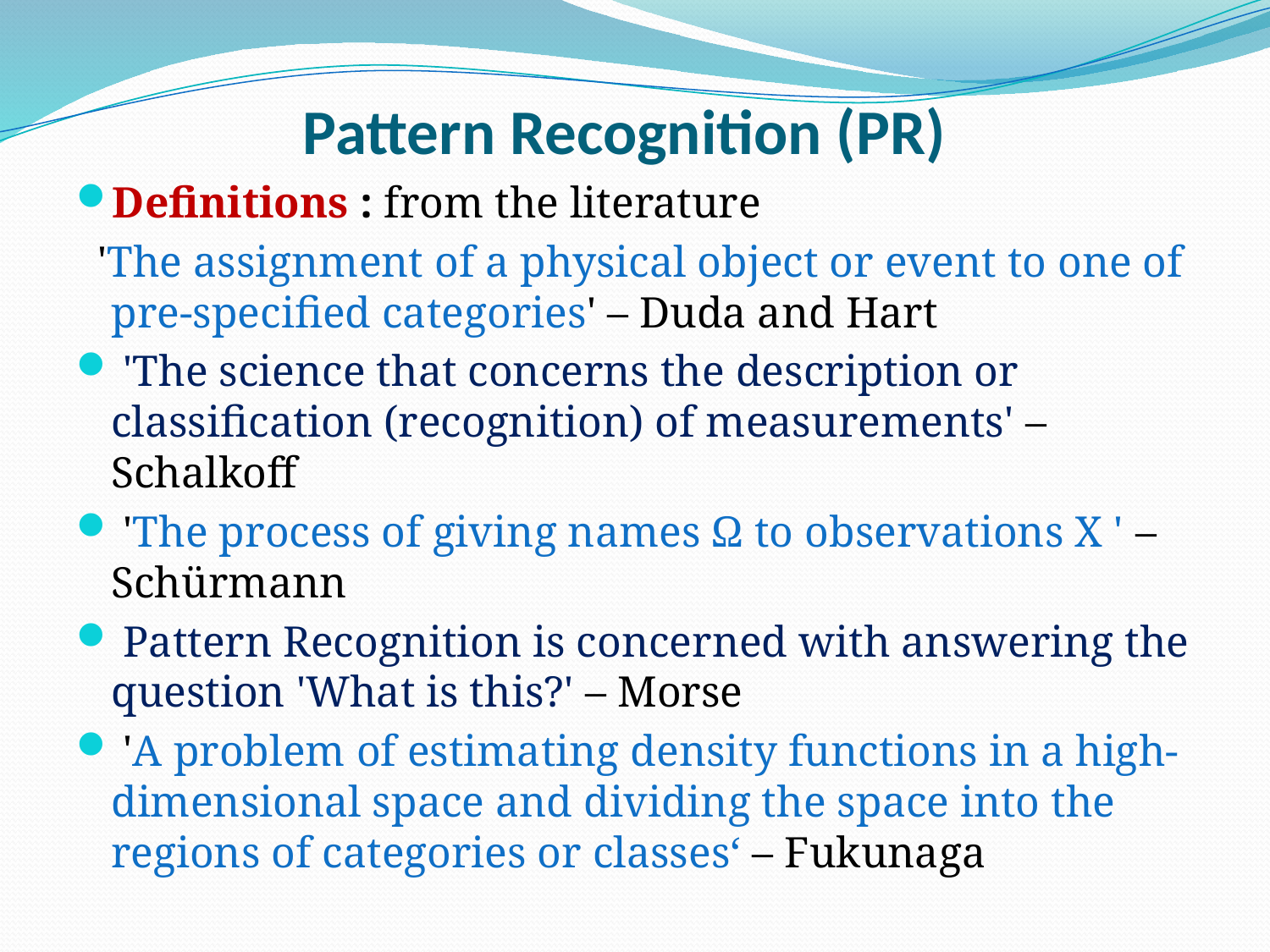

# Pattern Recognition (PR)
Definitions : from the literature
  'The assignment of a physical object or event to one of pre-specified categories' – Duda and Hart
 'The science that concerns the description or classification (recognition) of measurements' – Schalkoff
 'The process of giving names Ω to observations X ' – Schürmann
 Pattern Recognition is concerned with answering the question 'What is this?' – Morse
 'A problem of estimating density functions in a high-dimensional space and dividing the space into the regions of categories or classes‘ – Fukunaga